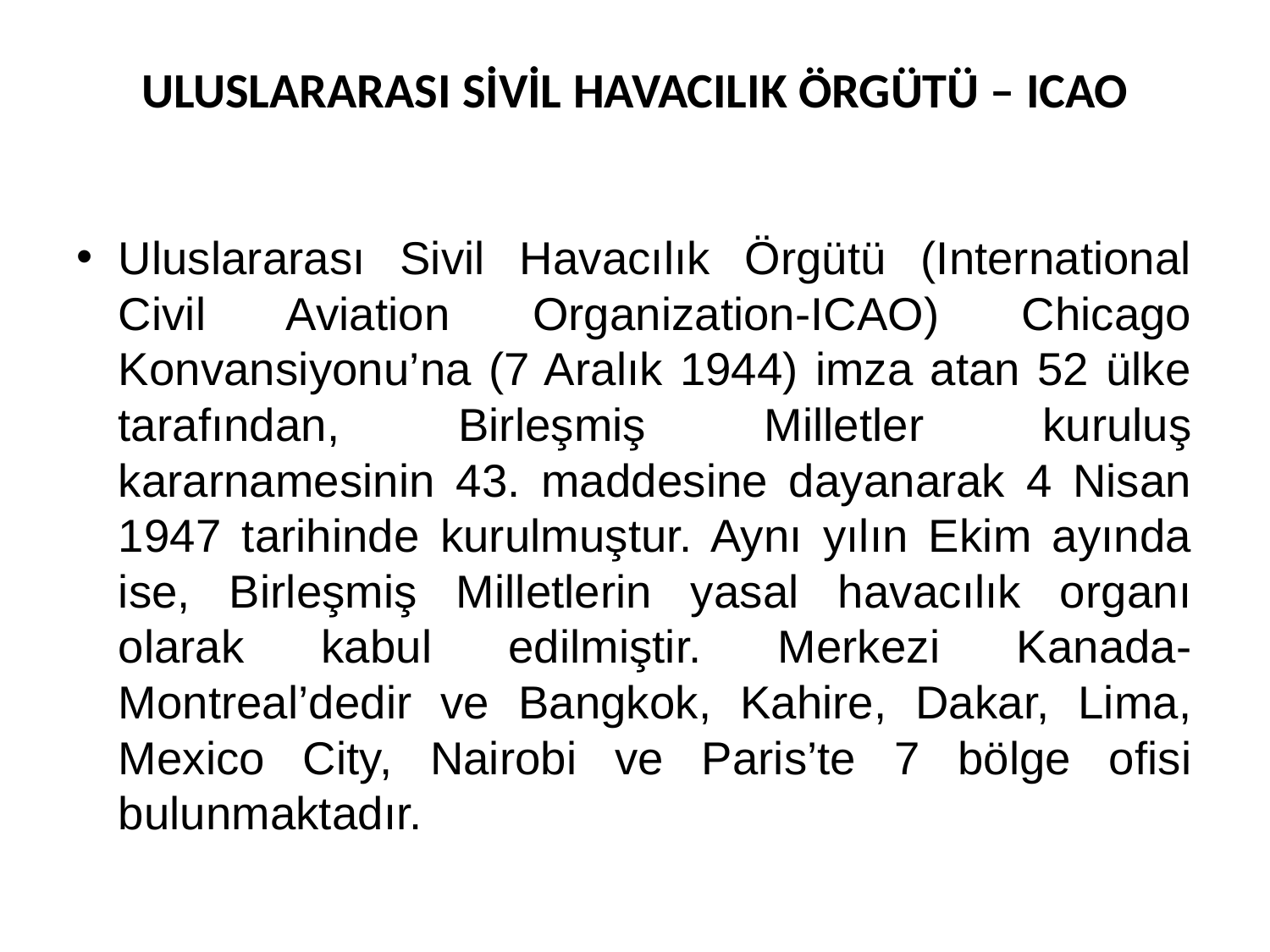

# ULUSLARARASI SİVİL HAVACILIK ÖRGÜTÜ – ICAO
Uluslararası Sivil Havacılık Örgütü (International Civil Aviation Organization-ICAO) Chicago Konvansiyonu’na (7 Aralık 1944) imza atan 52 ülke tarafından, Birleşmiş Milletler kuruluş kararnamesinin 43. maddesine dayanarak 4 Nisan 1947 tarihinde kurulmuştur. Aynı yılın Ekim ayında ise, Birleşmiş Milletlerin yasal havacılık organı olarak kabul edilmiştir. Merkezi Kanada-Montreal’dedir ve Bangkok, Kahire, Dakar, Lima, Mexico City, Nairobi ve Paris’te 7 bölge ofisi bulunmaktadır.